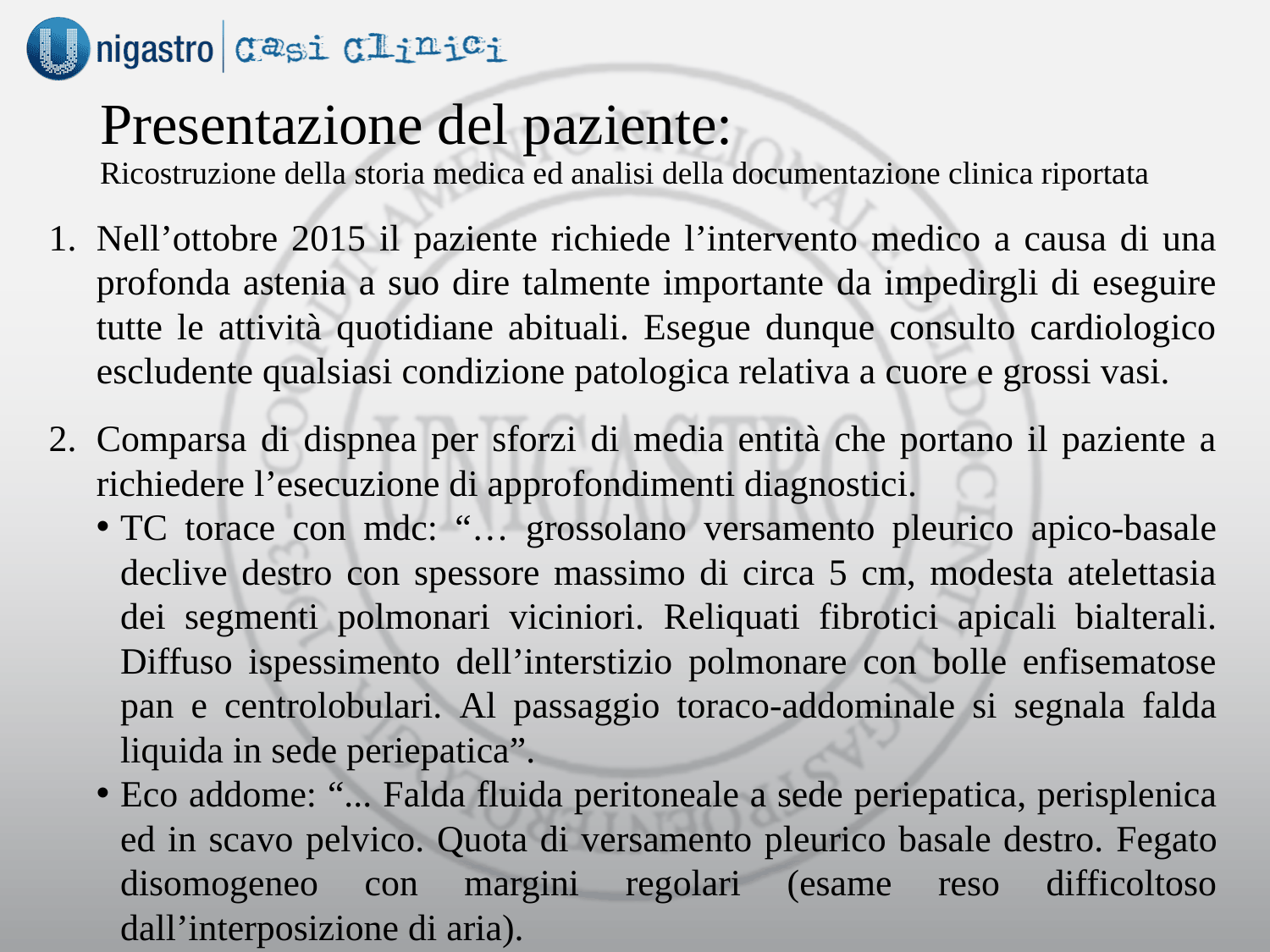

# Presentazione del paziente: Ricostruzione della storia medica ed analisi della documentazione clinica riportata
Nell’ottobre 2015 il paziente richiede l’intervento medico a causa di una profonda astenia a suo dire talmente importante da impedirgli di eseguire tutte le attività quotidiane abituali. Esegue dunque consulto cardiologico escludente qualsiasi condizione patologica relativa a cuore e grossi vasi.

Comparsa di dispnea per sforzi di media entità che portano il paziente a richiedere l’esecuzione di approfondimenti diagnostici.
TC torace con mdc: “… grossolano versamento pleurico apico-basale declive destro con spessore massimo di circa 5 cm, modesta atelettasia dei segmenti polmonari viciniori. Reliquati fibrotici apicali bialterali. Diffuso ispessimento dell’interstizio polmonare con bolle enfisematose pan e centrolobulari. Al passaggio toraco-addominale si segnala falda liquida in sede periepatica”.
Eco addome: “... Falda fluida peritoneale a sede periepatica, perisplenica ed in scavo pelvico. Quota di versamento pleurico basale destro. Fegato disomogeneo con margini regolari (esame reso difficoltoso dall’interposizione di aria).